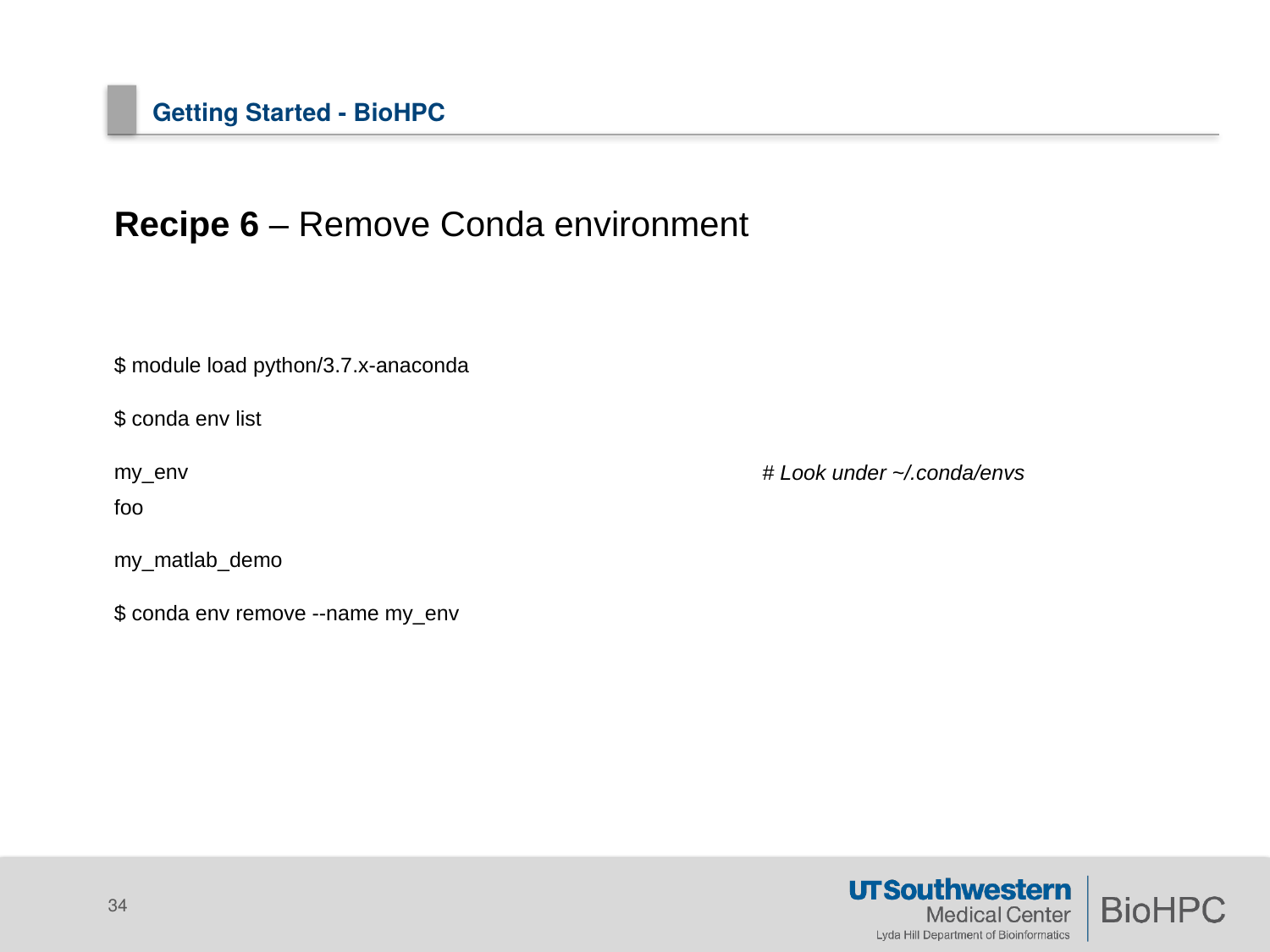

# Getting Started - BioHPC
Recipe 6 – Remove Conda environment
$ module load python/3.7.x-anaconda
$ conda env list
my_env
foo
my_matlab_demo
$ conda env remove --name my_env
# Look under ~/.conda/envs
34